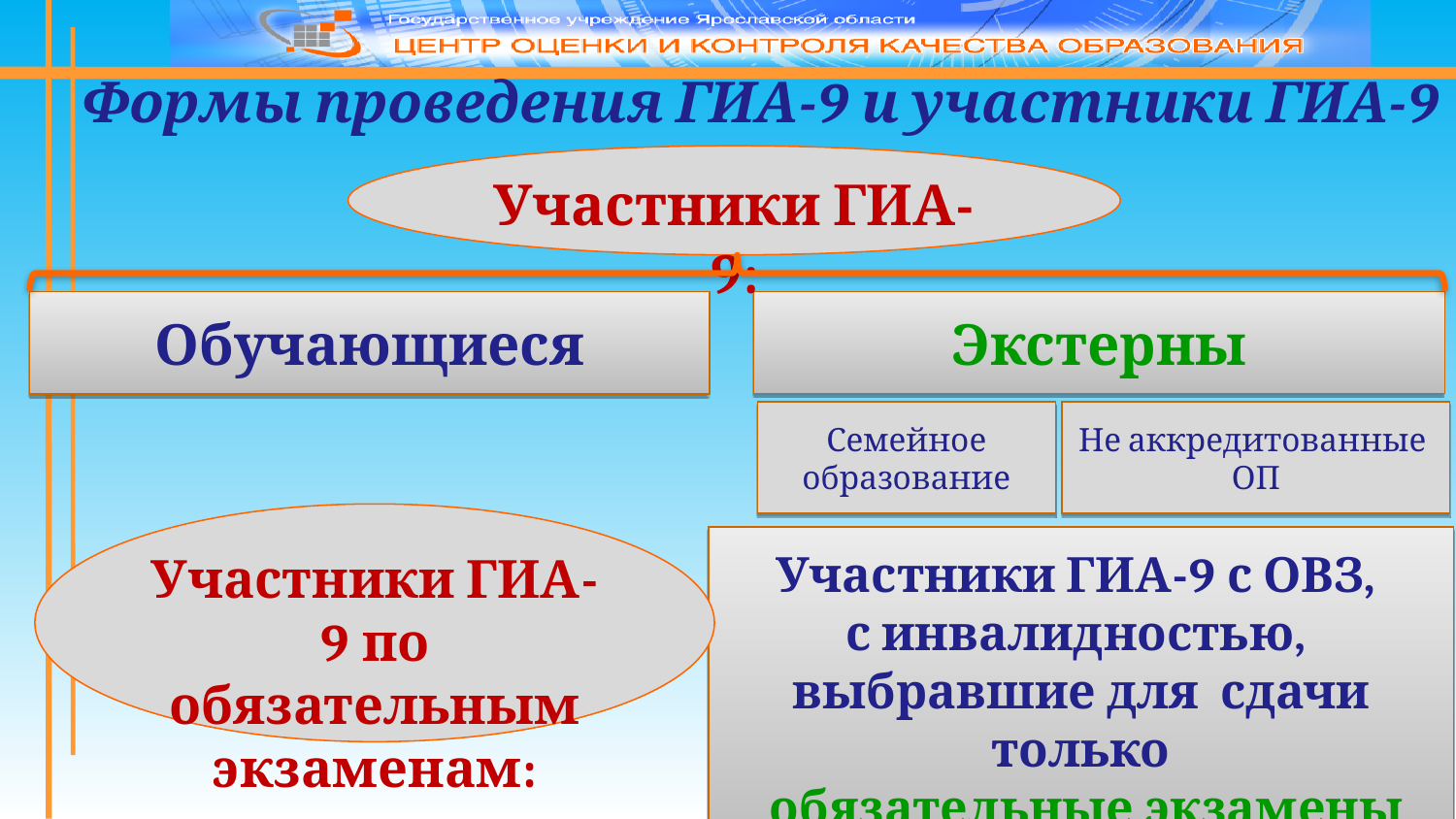

Формы проведения ГИА-9 и участники ГИА-9
Участники ГИА-9:
Экстерны
Обучающиеся
Семейное образование
Не аккредитованные  ОП
Участники ГИА-9 по обязательным экзаменам:
Участники ГИА-9 с ОВЗ,
с инвалидностью,
выбравшие для  сдачи только
 обязательные экзамены